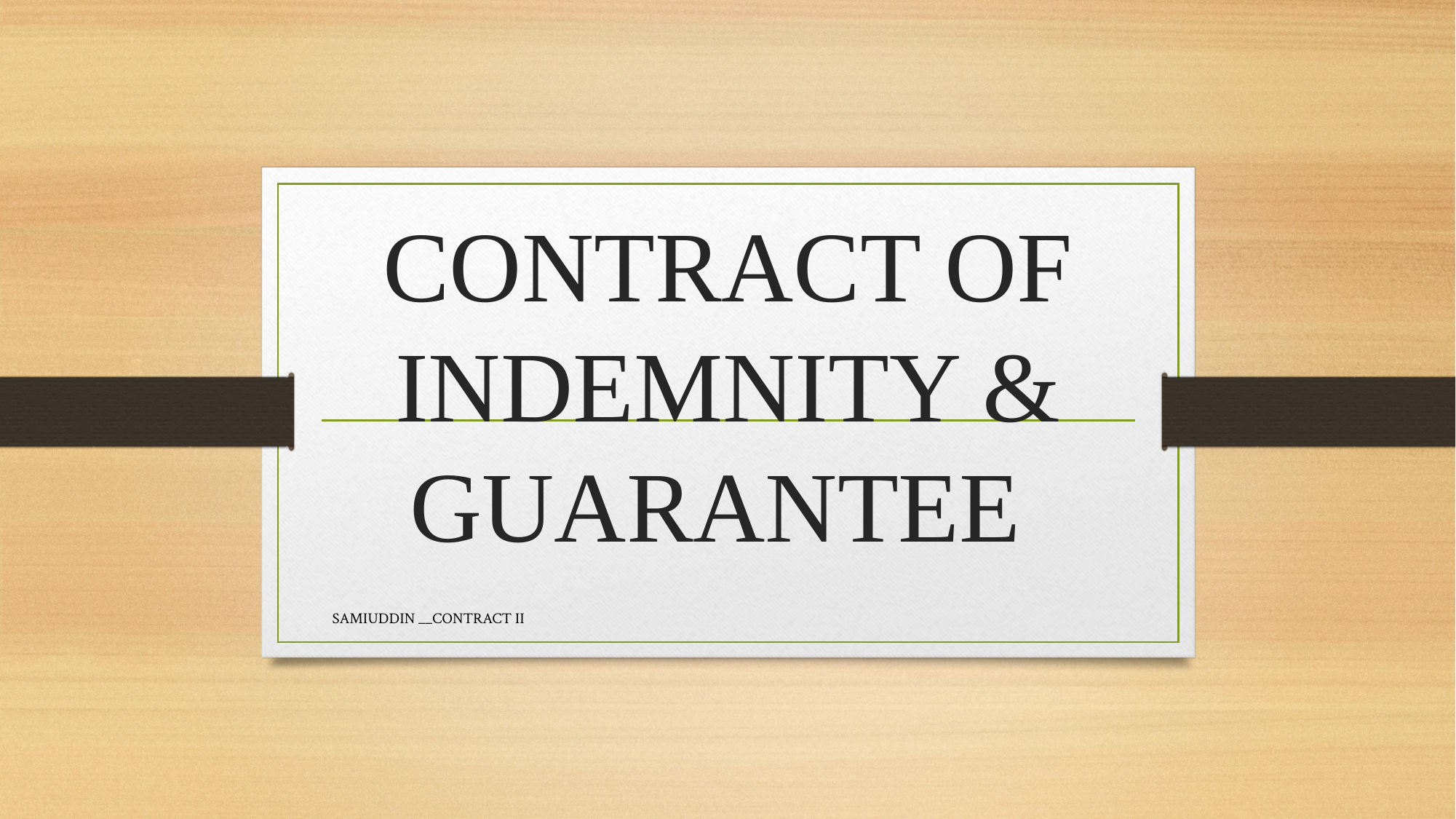

# CONTRACT OF INDEMNITY & GUARANTEE
SAMIUDDIN __CONTRACT II